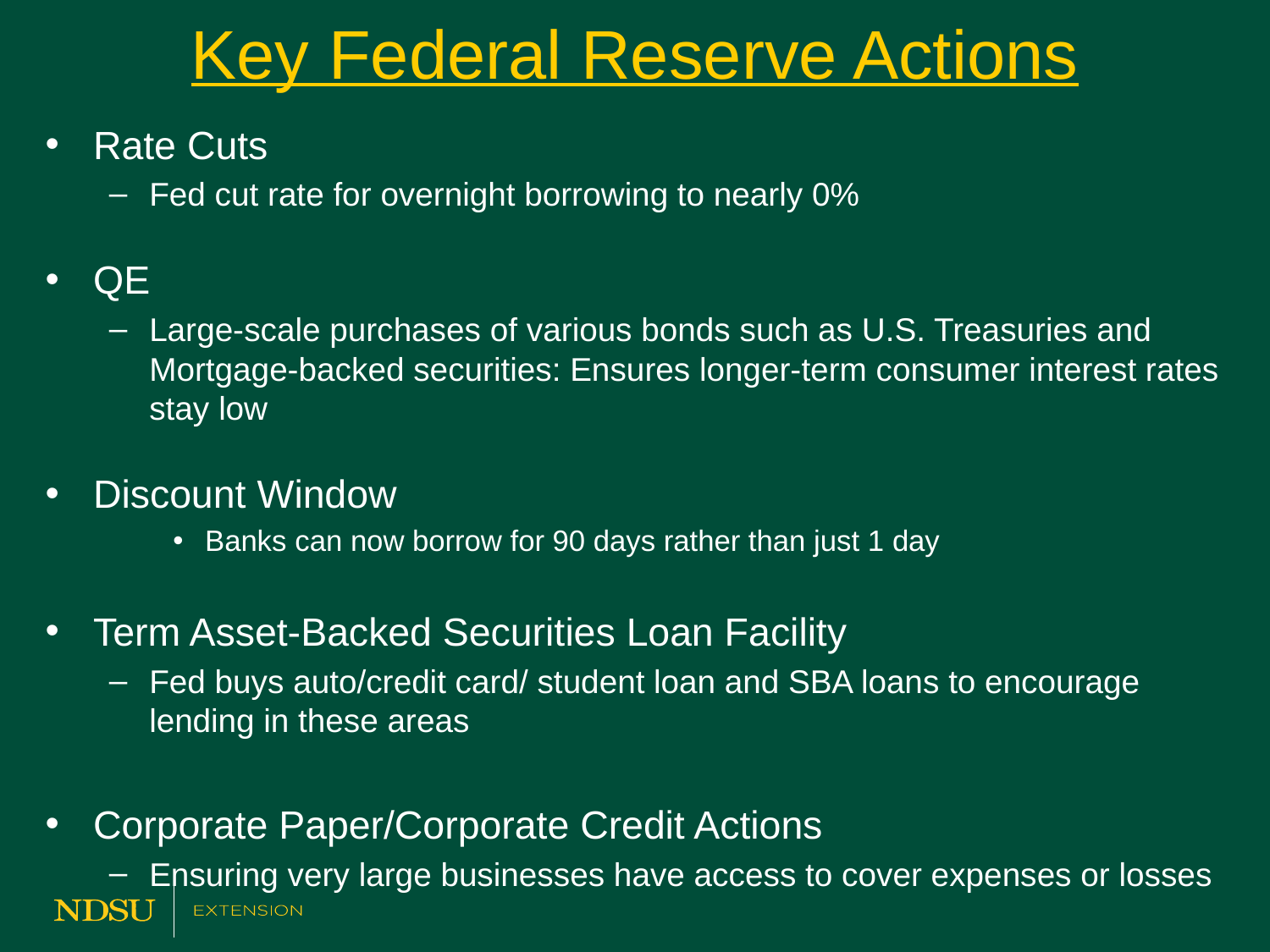

# Key Federal Reserve Actions
Rate Cuts
Fed cut rate for overnight borrowing to nearly 0%

QE
Large-scale purchases of various bonds such as U.S. Treasuries and Mortgage-backed securities: Ensures longer-term consumer interest rates stay low

Discount Window
Banks can now borrow for 90 days rather than just 1 day

Term Asset-Backed Securities Loan Facility
Fed buys auto/credit card/ student loan and SBA loans to encourage lending in these areas

Corporate Paper/Corporate Credit Actions
Ensuring very large businesses have access to cover expenses or losses